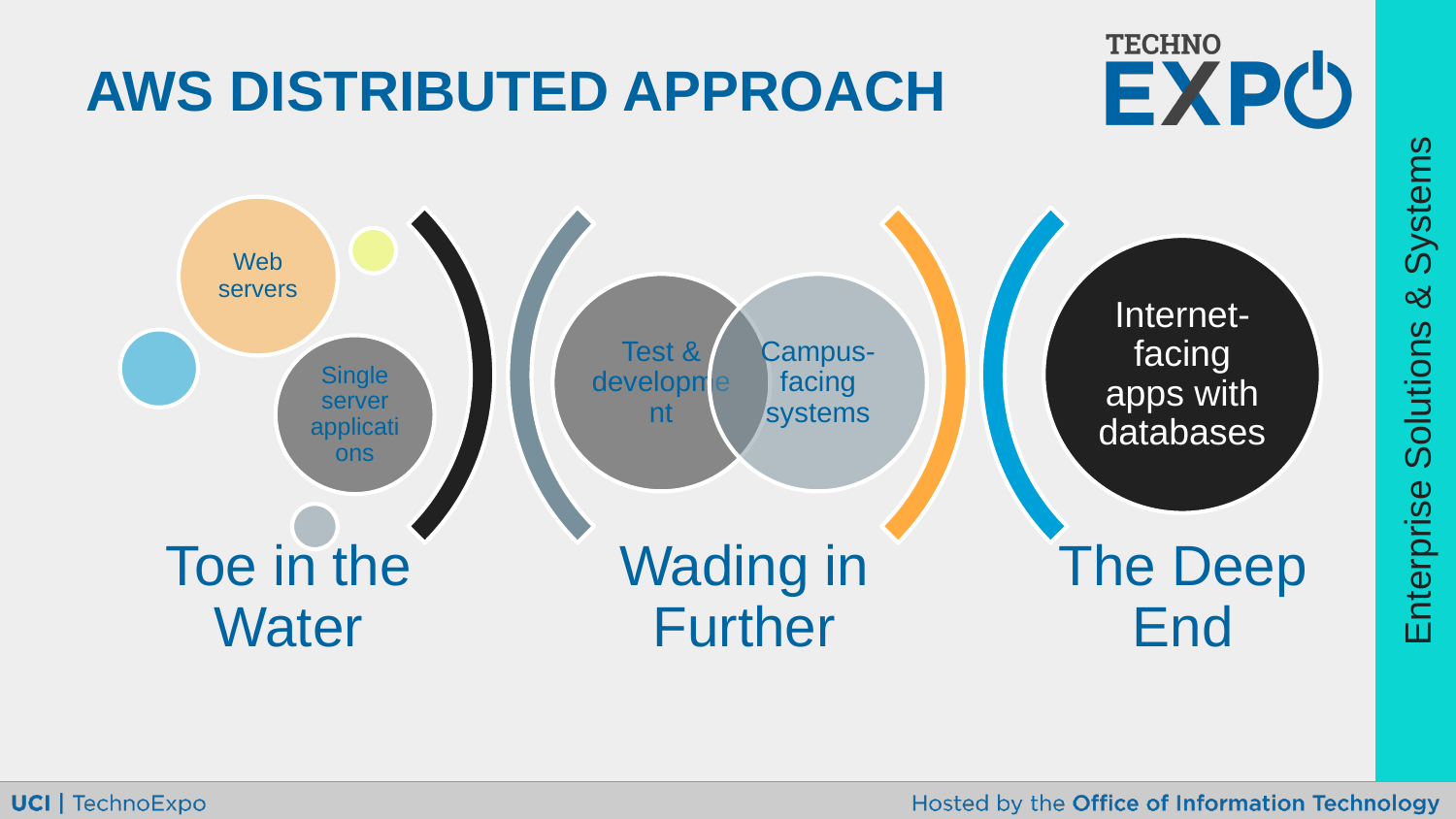

Wading in Further
The Deep End
Test & development
Campus-facing systems
Web servers
Single server applications
Internet-facing apps with databases
Toe in the Water
AWS DISTRIBUTED APPROACH